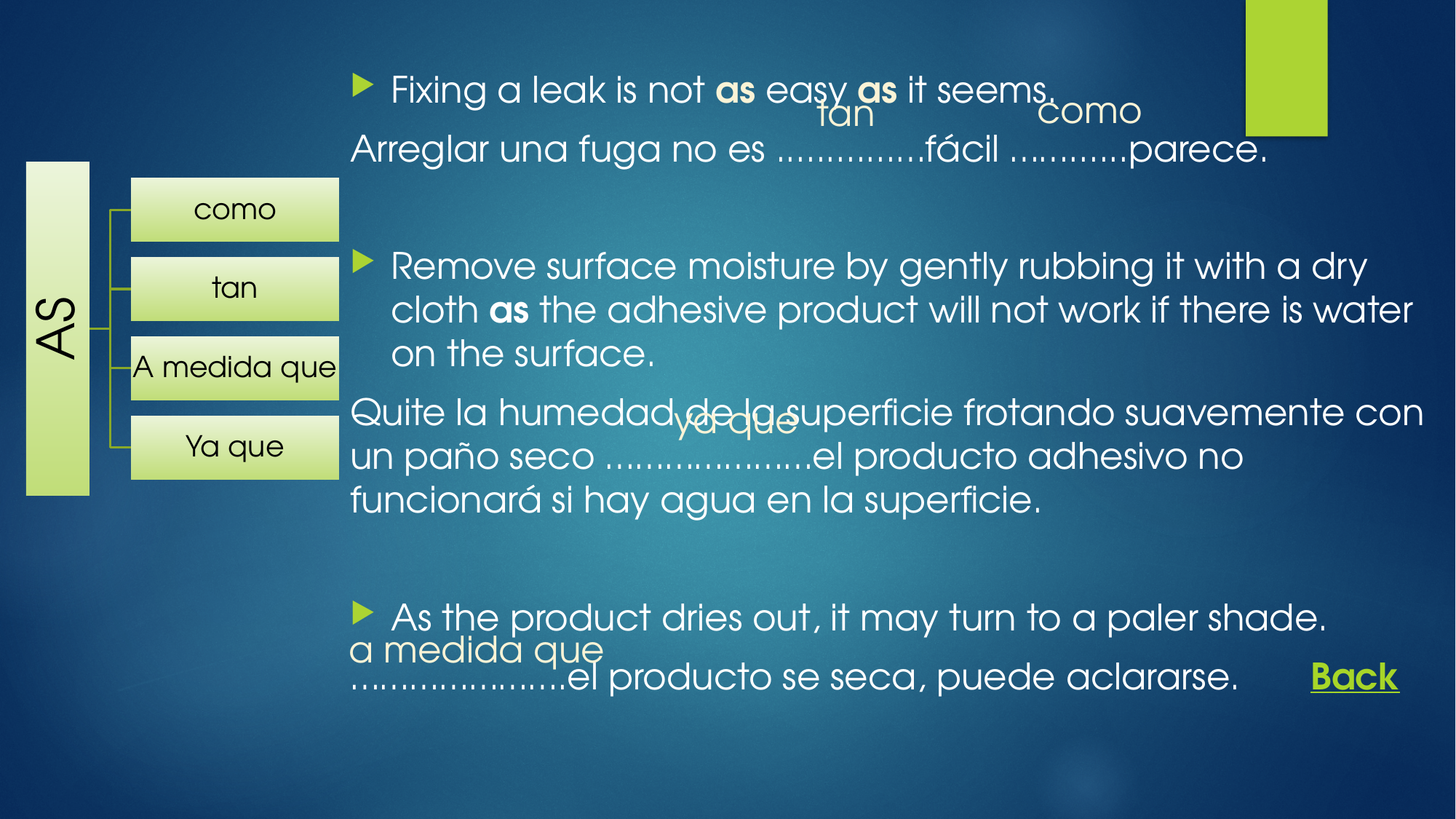

#
Fixing a leak is not as easy as it seems.
Arreglar una fuga no es ............…fácil ……......parece.

Remove surface moisture by gently rubbing it with a dry cloth as the adhesive product will not work if there is water on the surface.
Quite la humedad de la superficie frotando suavemente con un paño seco …………………el producto adhesivo no funcionará si hay agua en la superficie.

As the product dries out, it may turn to a paler shade.
………………….el producto se seca, puede aclararse.       Back

como
tan

AS
como
tan
A medida que
Ya que
ya que
a medida que